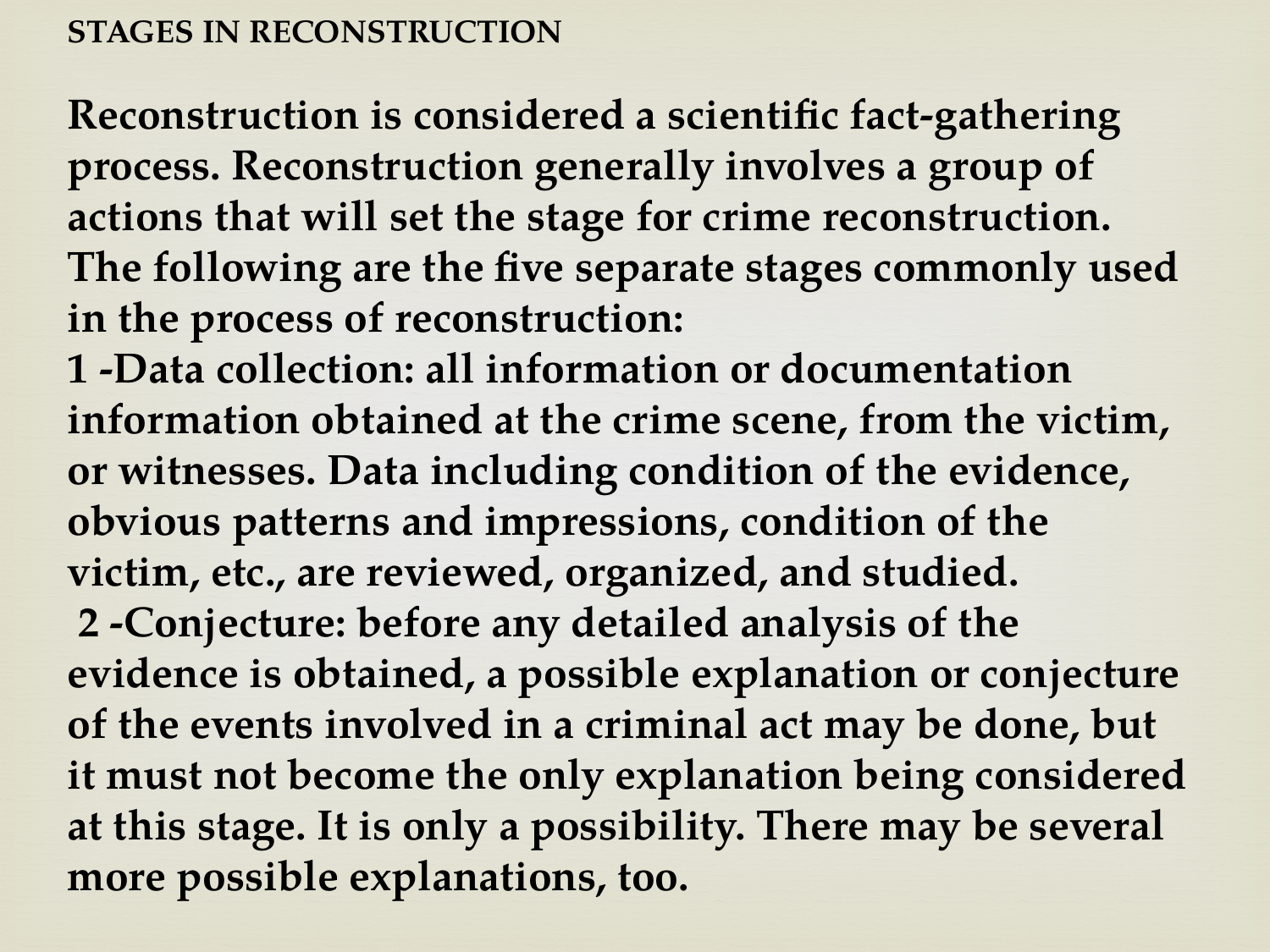

STAGES IN RECONSTRUCTION

Reconstruction is considered a scientific fact-gathering process. Reconstruction generally involves a group of actions that will set the stage for crime reconstruction. The following are the five separate stages commonly used in the process of reconstruction:
1 -Data collection: all information or documentation information obtained at the crime scene, from the victim, or witnesses. Data including condition of the evidence, obvious patterns and impressions, condition of the victim, etc., are reviewed, organized, and studied.
 2 -Conjecture: before any detailed analysis of the evidence is obtained, a possible explanation or conjecture of the events involved in a criminal act may be done, but it must not become the only explanation being considered at this stage. It is only a possibility. There may be several more possible explanations, too.